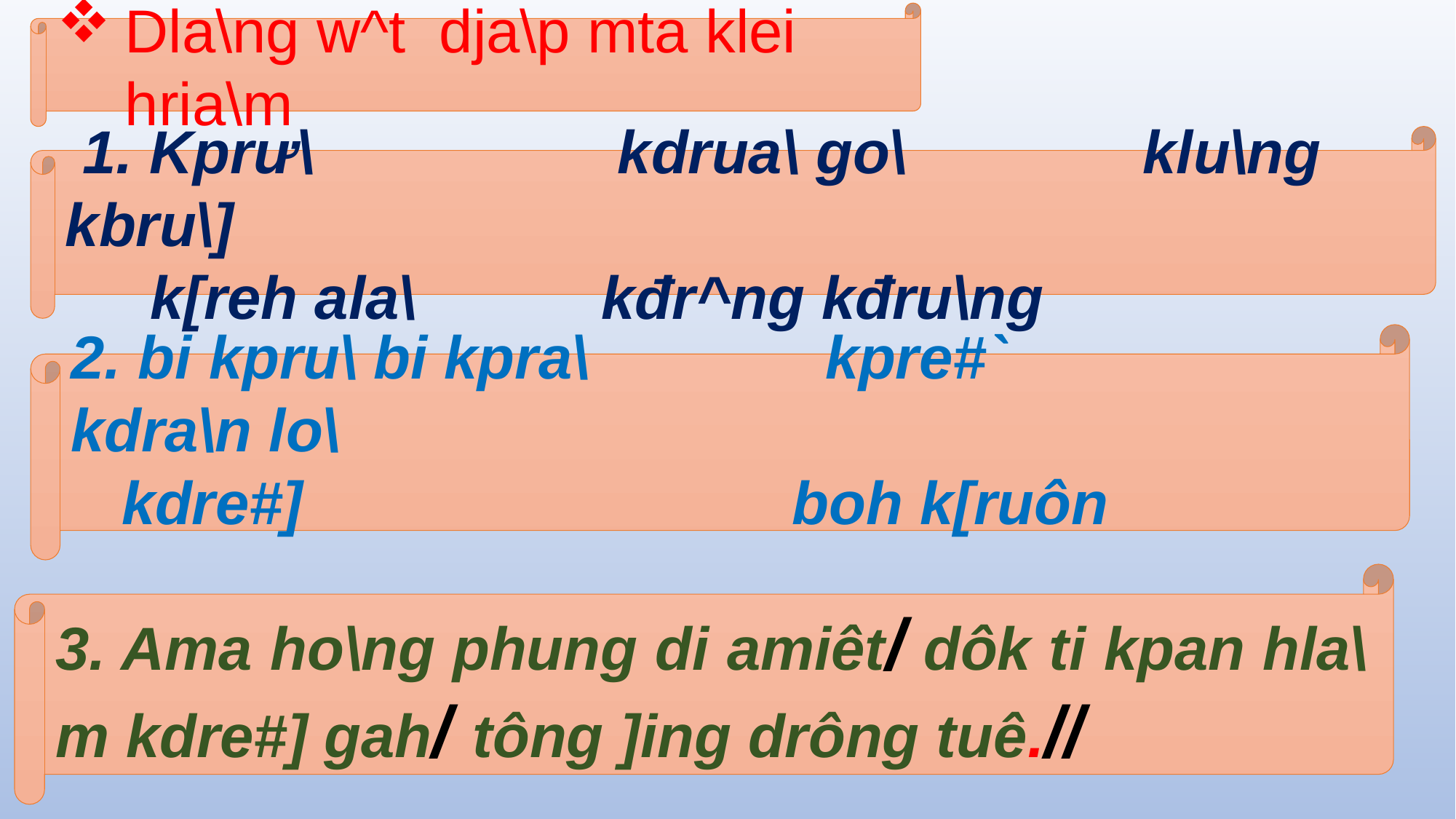

Dla\ng w^t  dja\p mta klei hria\m

 1. Kprư\                  kdrua\ go\              klu\ng kbru\]
     k[reh ala\           kđr^ng kđru\ng

2. bi kpru\ bi kpra\              kpre#`              kdra\n lo\
   kdre#]                             boh k[ruôn

3. Ama ho\ng phung di amiêt/ dôk ti kpan hla\m kdre#] gah/ tông ]ing drông tuê.//